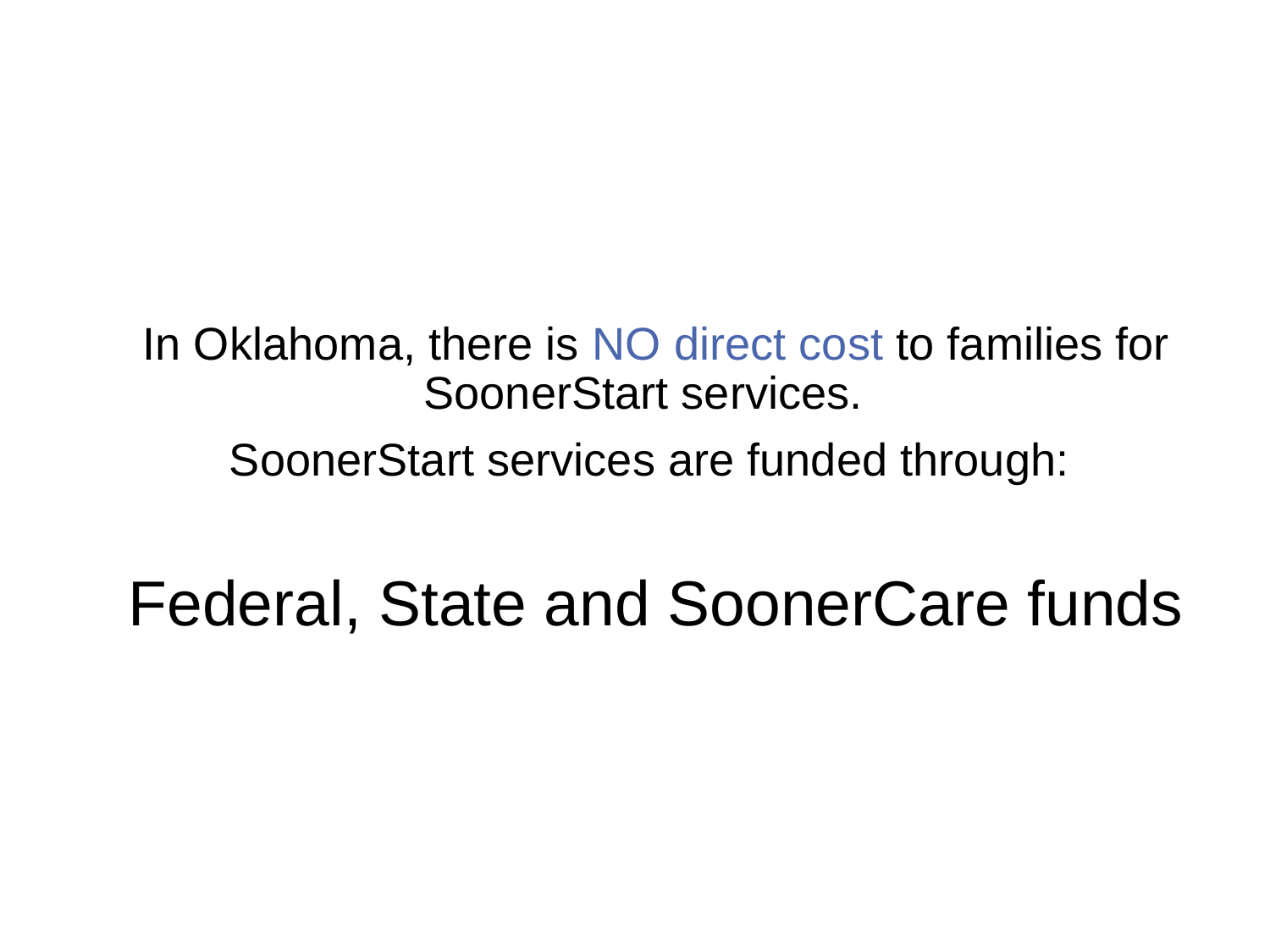

In Oklahoma, there is NO direct cost to families for SoonerStart services.
SoonerStart services are funded through:

Federal, State and SoonerCare funds

127